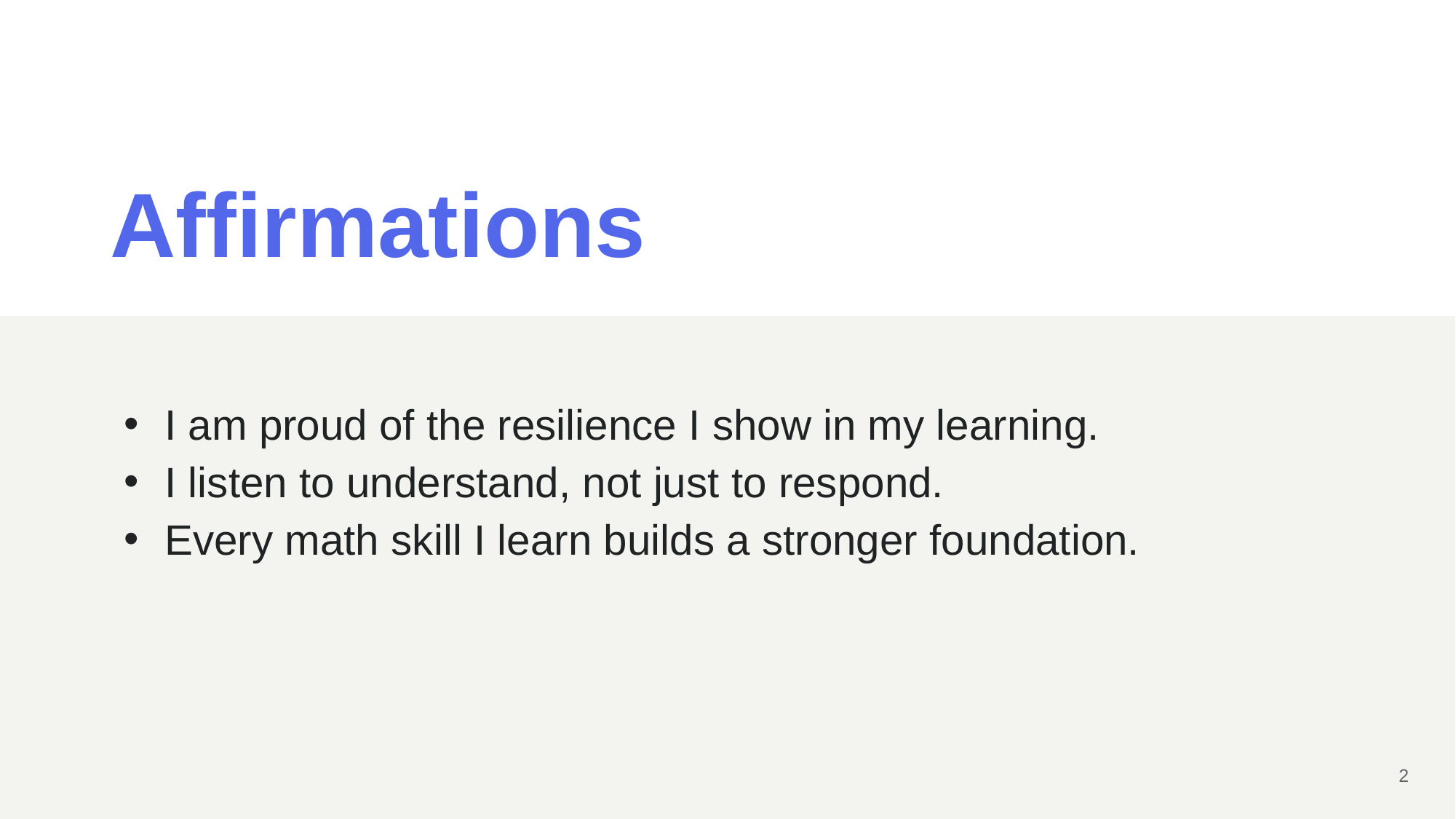

# Affirmations
I am proud of the resilience I show in my learning.
I listen to understand, not just to respond.
Every math skill I learn builds a stronger foundation.